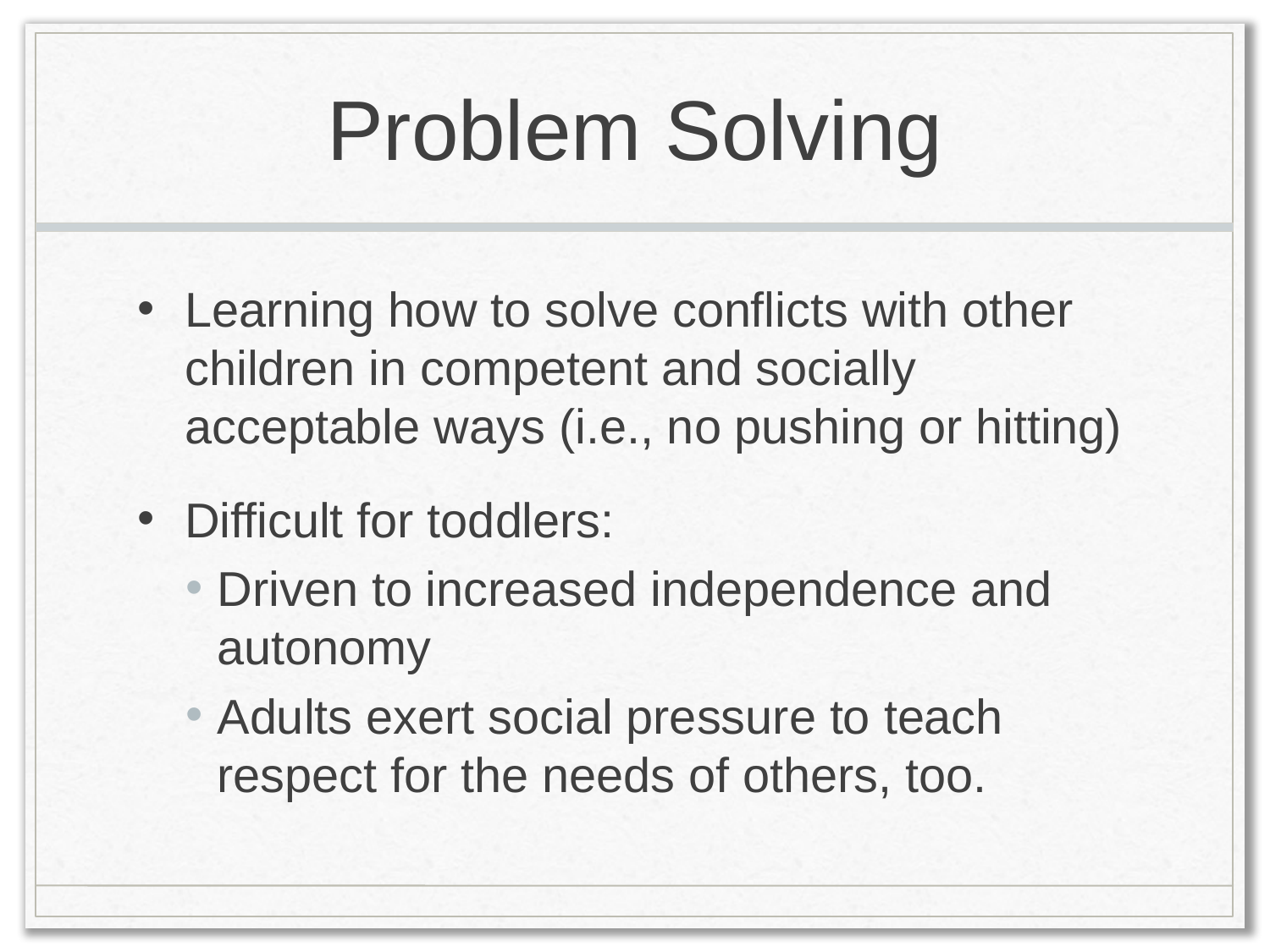

# Problem Solving
Learning how to solve conflicts with other children in competent and socially acceptable ways (i.e., no pushing or hitting)
Difficult for toddlers:
Driven to increased independence and autonomy
Adults exert social pressure to teach respect for the needs of others, too.